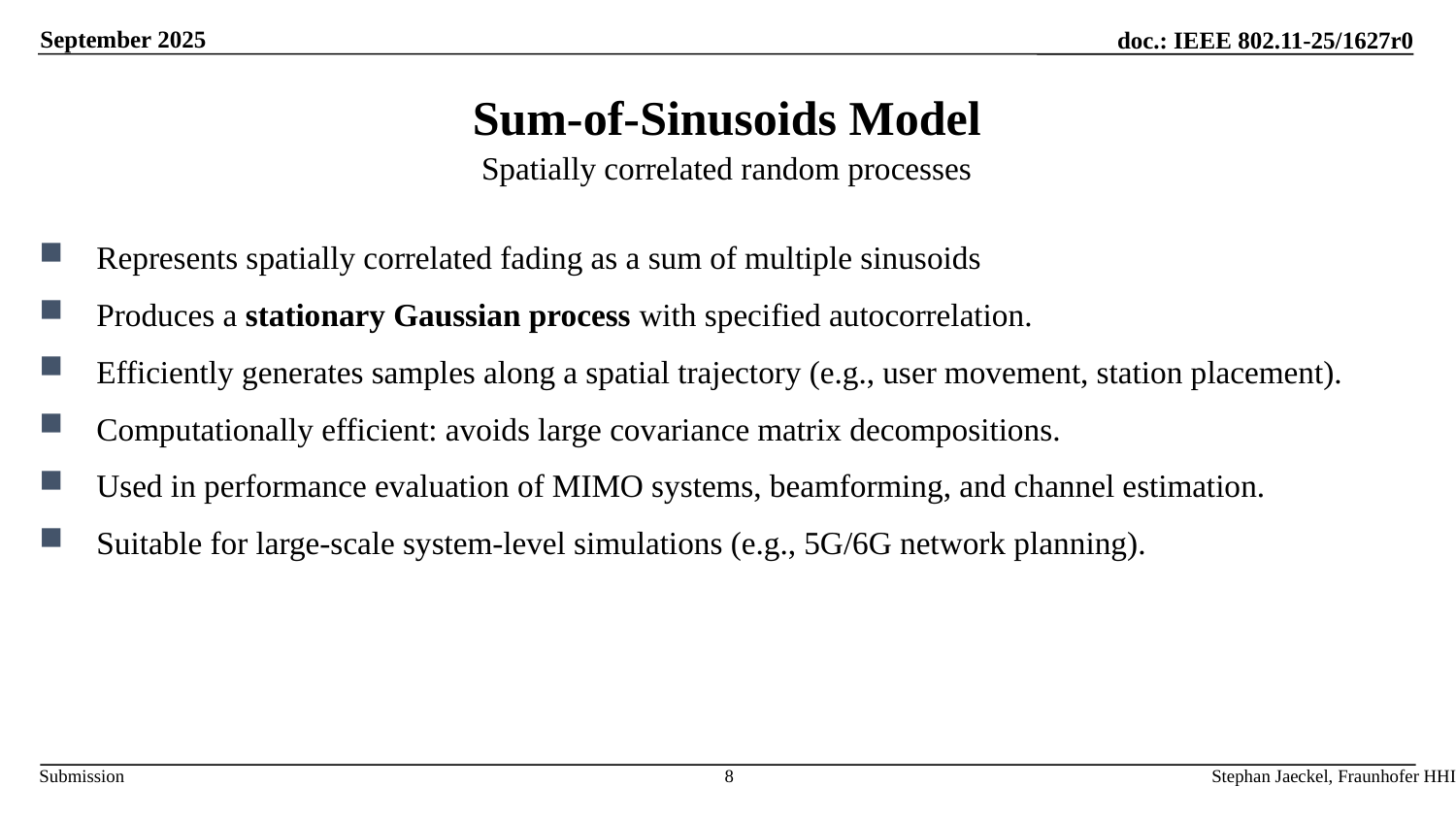

September 2025
# Sum-of-Sinusoids Model
Spatially correlated random processes
Represents spatially correlated fading as a sum of multiple sinusoids
Produces a stationary Gaussian process with specified autocorrelation.
Efficiently generates samples along a spatial trajectory (e.g., user movement, station placement).
Computationally efficient: avoids large covariance matrix decompositions.
Used in performance evaluation of MIMO systems, beamforming, and channel estimation.
Suitable for large-scale system-level simulations (e.g., 5G/6G network planning).
Stephan Jaeckel, Fraunhofer HHI